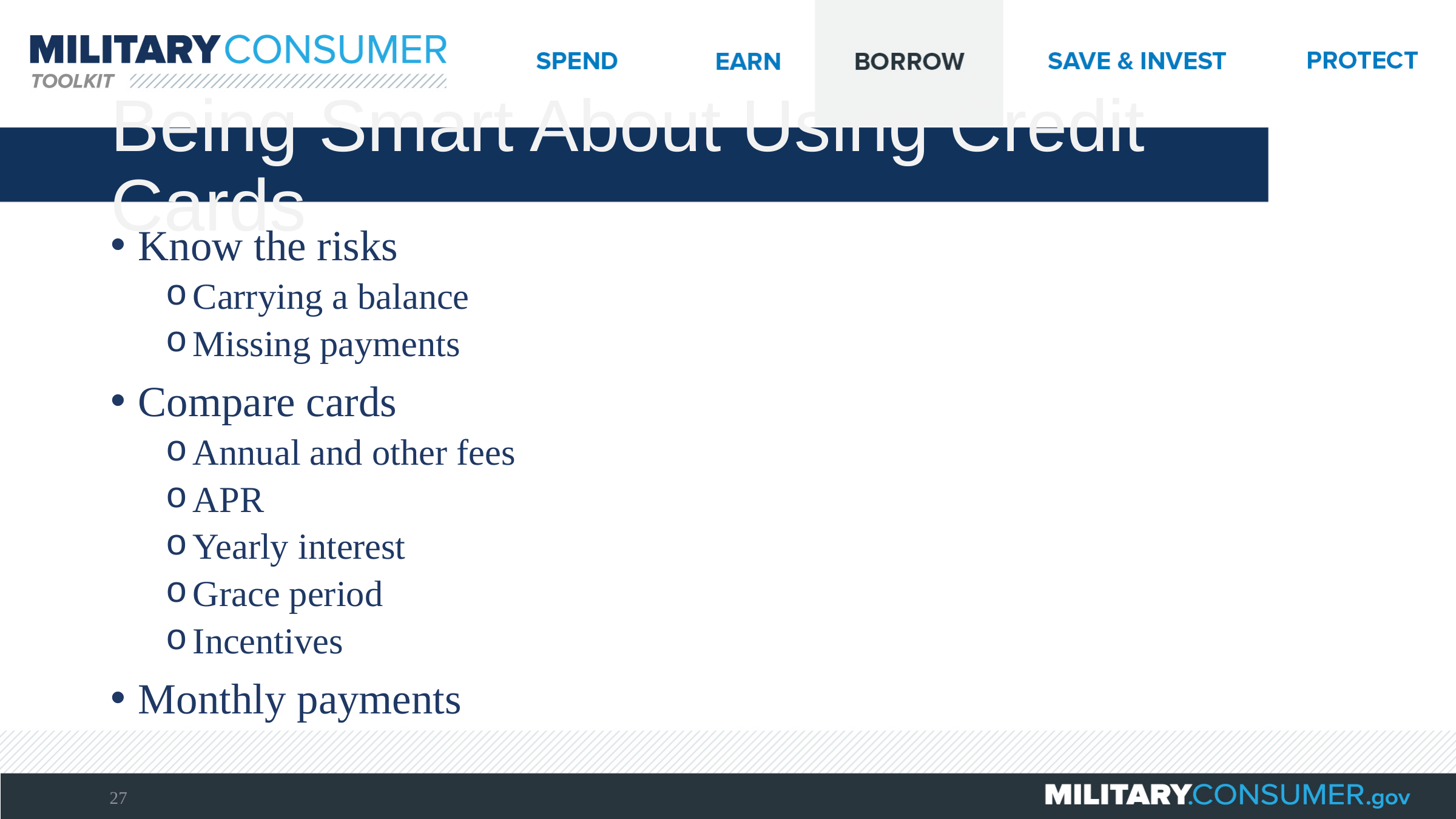

# Being Smart About Using Credit Cards
Know the risks
Carrying a balance
Missing payments
Compare cards
Annual and other fees
APR
Yearly interest
Grace period
Incentives
Monthly payments

27